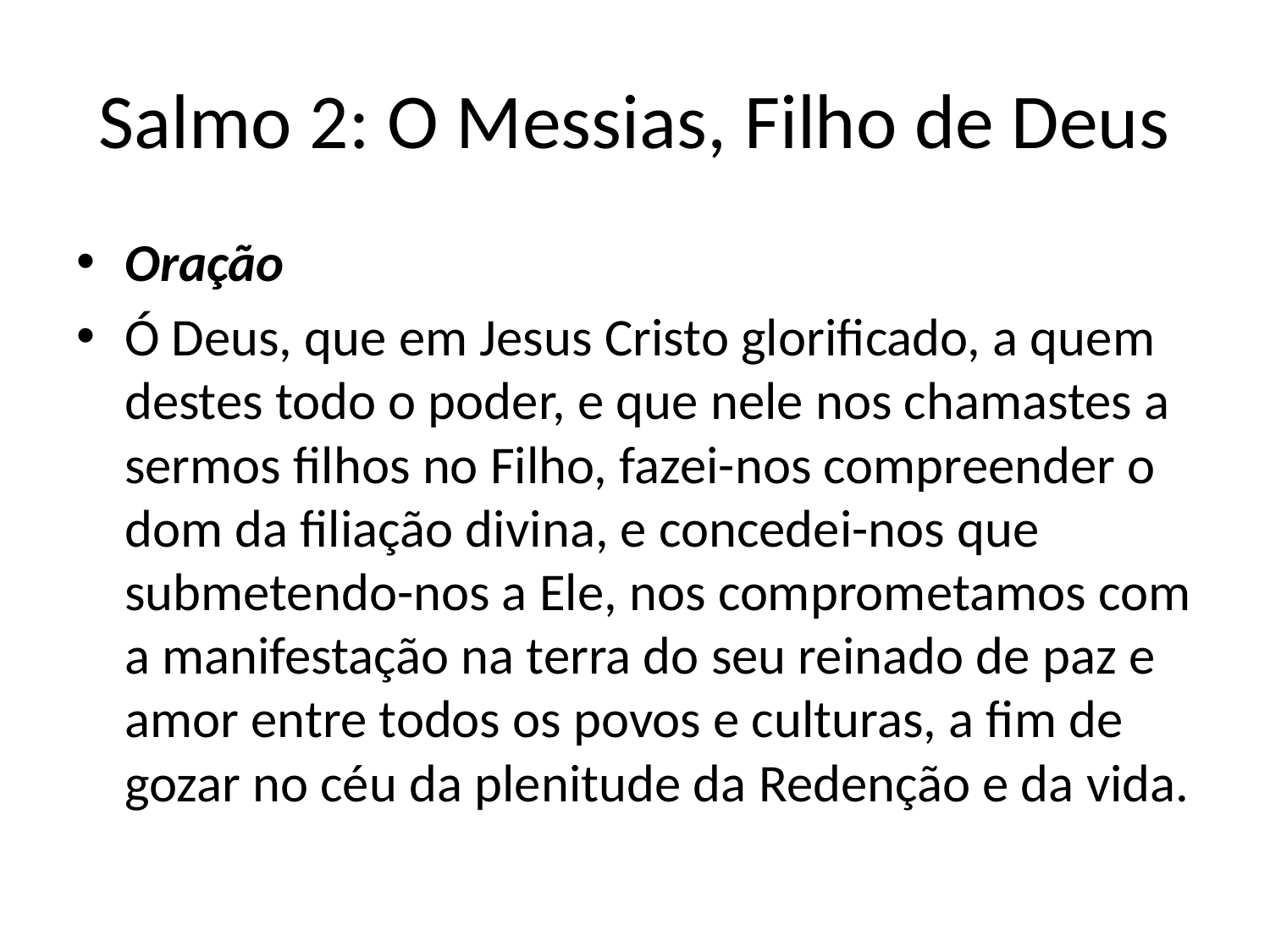

# Salmo 2: O Messias, Filho de Deus
Oração
Ó Deus, que em Jesus Cristo glorificado, a quem destes todo o poder, e que nele nos chamastes a sermos filhos no Filho, fazei-nos compreender o dom da filiação divina, e concedei-nos que submetendo-nos a Ele, nos comprometamos com a manifestação na terra do seu reinado de paz e amor entre todos os povos e culturas, a fim de gozar no céu da plenitude da Redenção e da vida.